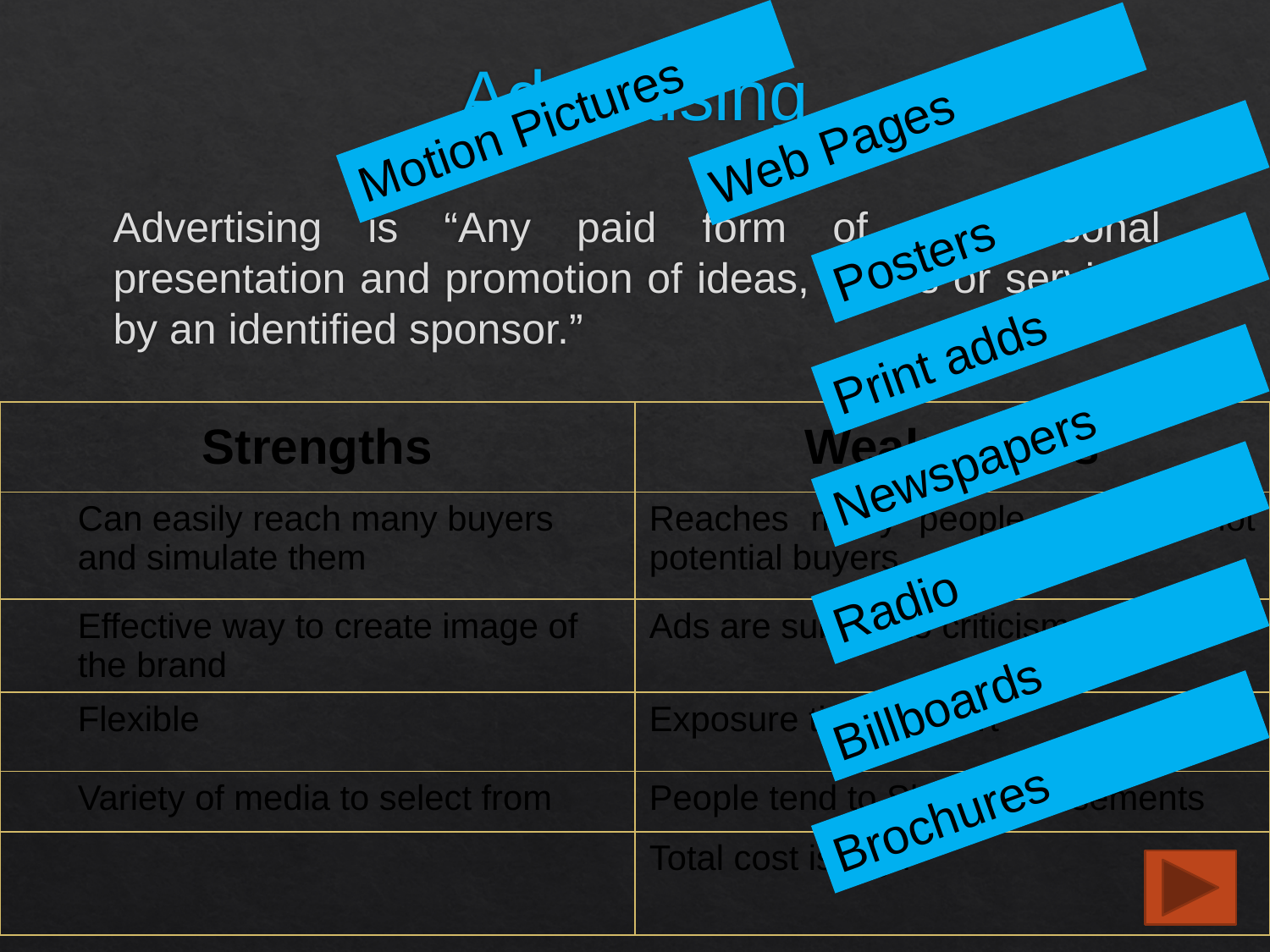

# Advertising
Motion Pictures
Web Pages
Posters
Advertising is “Any paid form of non-personal presentation and promotion of ideas, goods or services by an identified sponsor.”

Print adds
Newspapers
| Strengths | Weaknesses |
| --- | --- |
| Can easily reach many buyers and simulate them | Reaches many people who are not potential buyers |
| Effective way to create image of the brand | Ads are subject to criticism |
| Flexible | Exposure time is short |
| Variety of media to select from | People tend to Skip advertisements |
|  | Total cost is high |
Radio
Billboards
Brochures